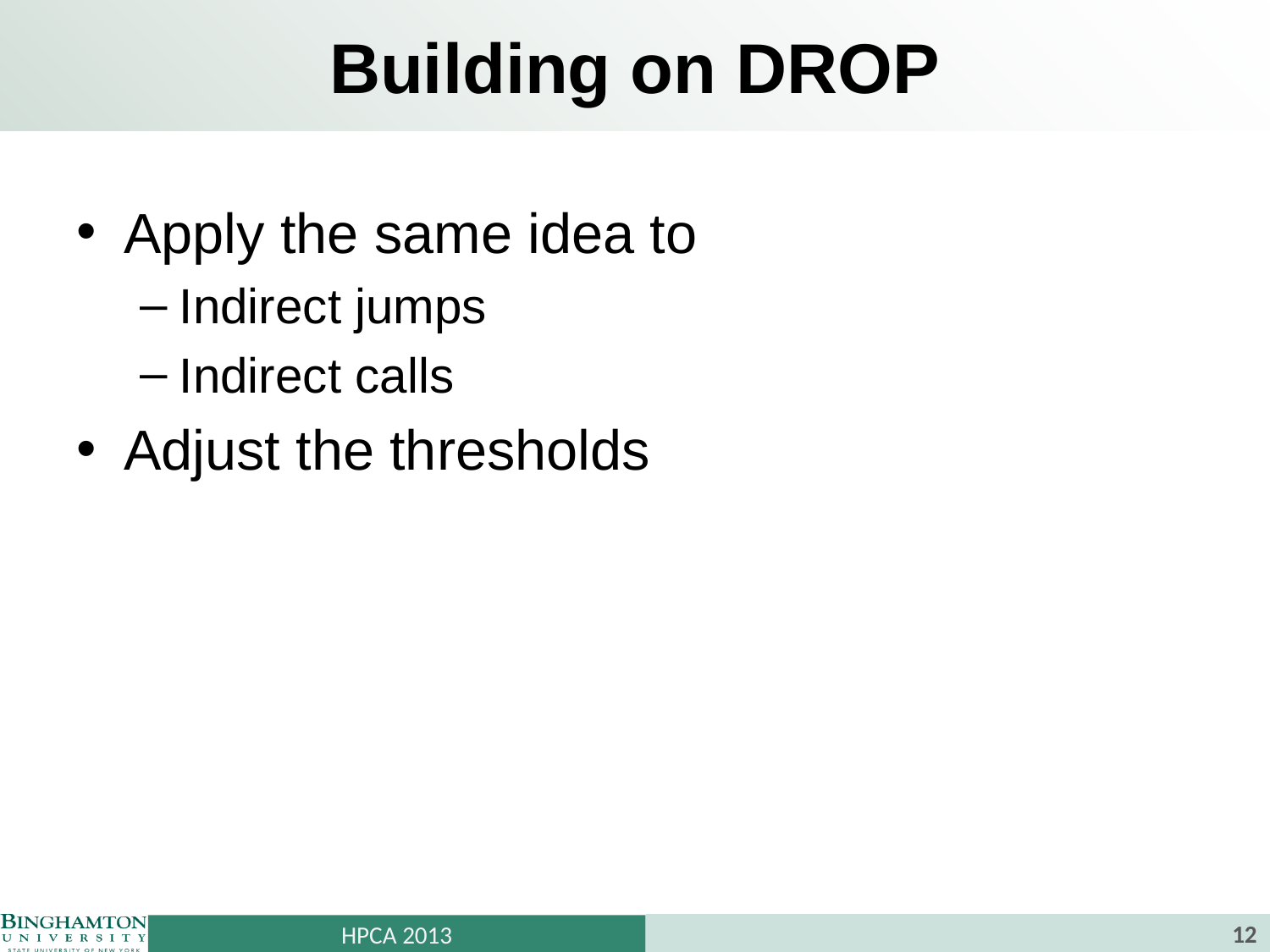

# Building on DROP
Apply the same idea to
Indirect jumps
Indirect calls
Adjust the thresholds

12
HPCA 2013